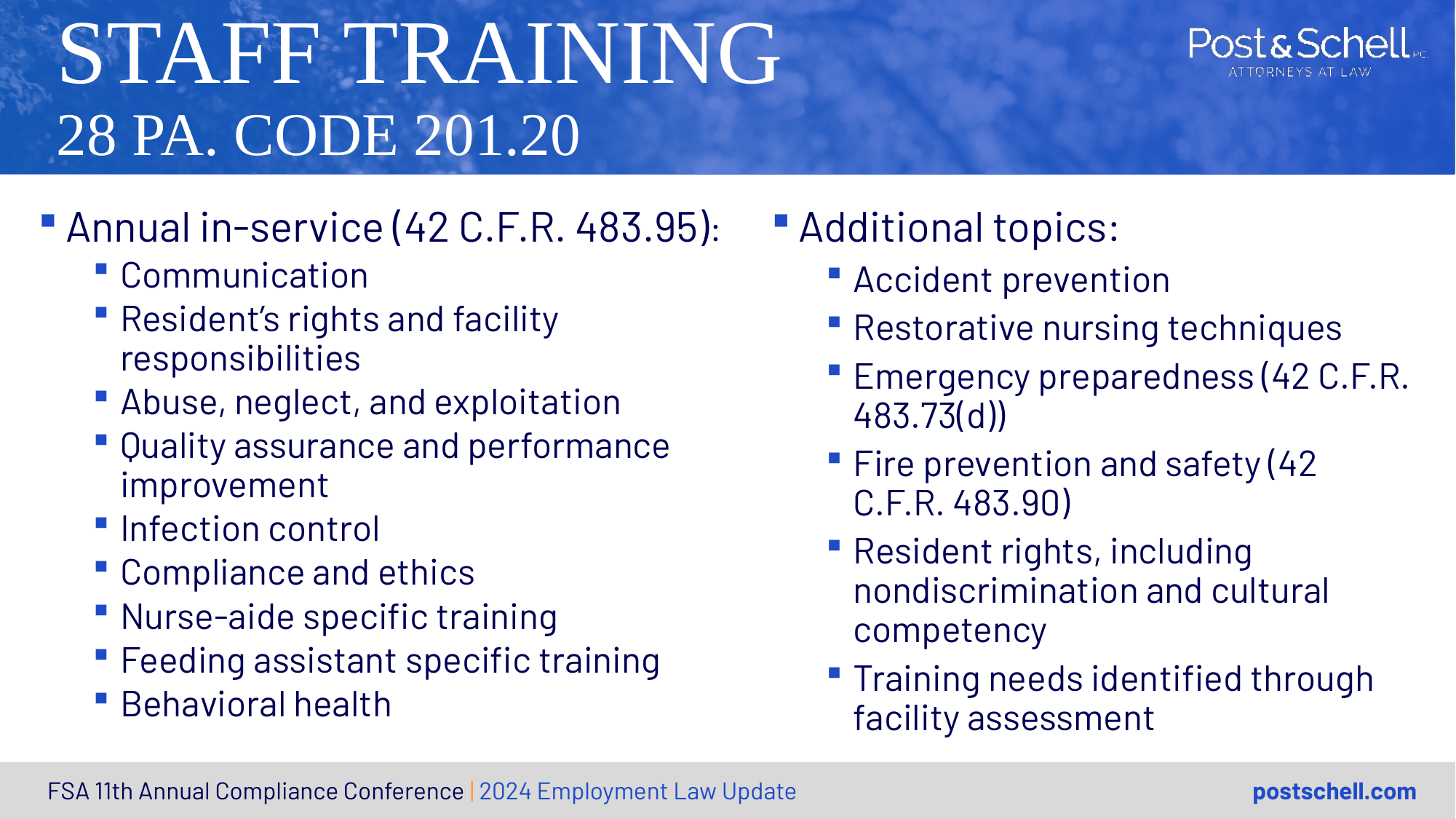

# Staff Training 28 Pa. Code 201.20
Annual in-service (42 C.F.R. 483.95):
Communication
Resident’s rights and facility responsibilities
Abuse, neglect, and exploitation
Quality assurance and performance improvement
Infection control
Compliance and ethics
Nurse-aide specific training
Feeding assistant specific training
Behavioral health

Additional topics:
Accident prevention
Restorative nursing techniques
Emergency preparedness (42 C.F.R. 483.73(d))
Fire prevention and safety (42 C.F.R. 483.90)
Resident rights, including nondiscrimination and cultural competency
Training needs identified through facility assessment